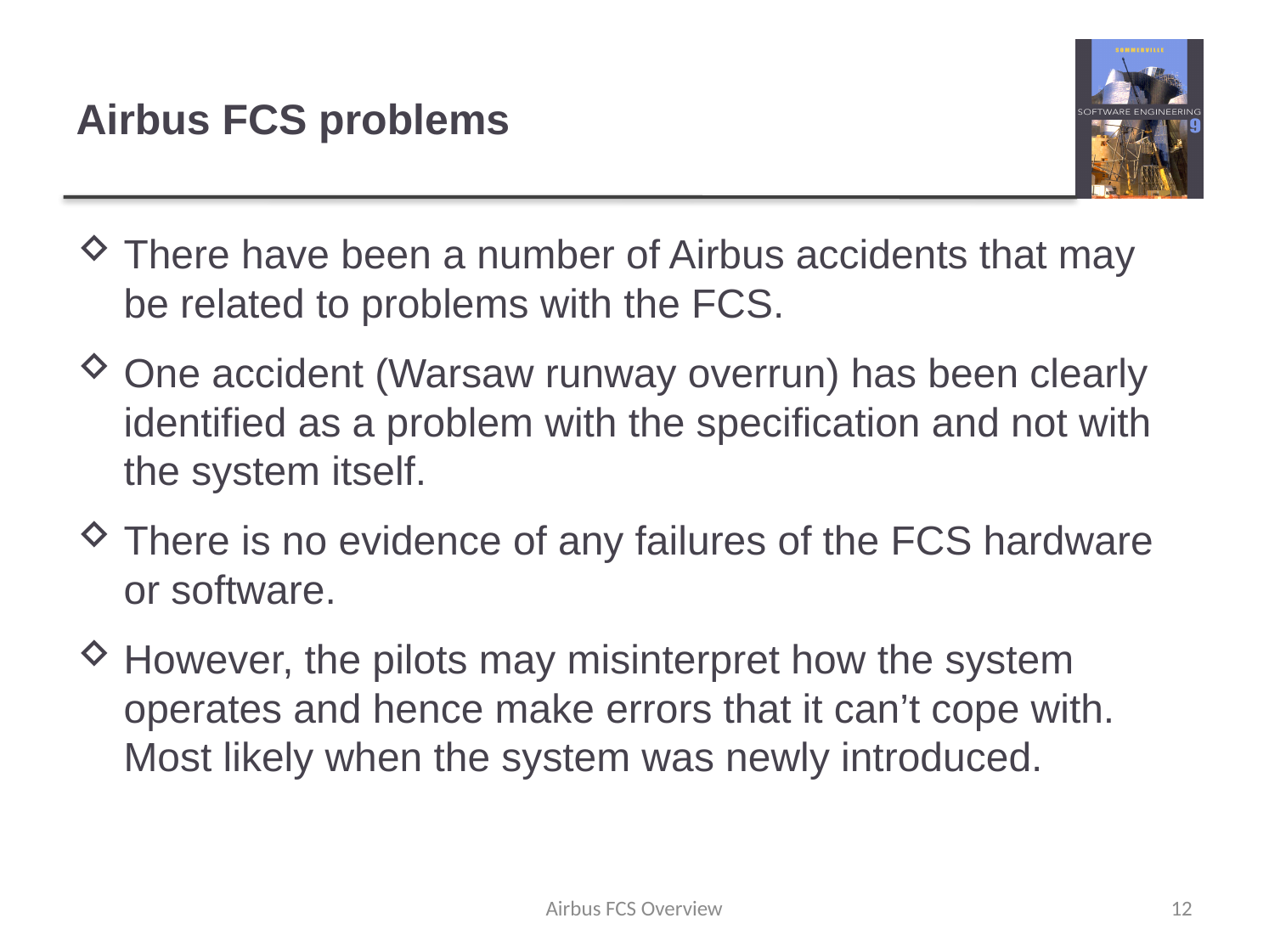

# Airbus FCS problems
There have been a number of Airbus accidents that may be related to problems with the FCS.
One accident (Warsaw runway overrun) has been clearly identified as a problem with the specification and not with the system itself.
There is no evidence of any failures of the FCS hardware or software.
However, the pilots may misinterpret how the system operates and hence make errors that it can’t cope with. Most likely when the system was newly introduced.
Airbus FCS Overview
12